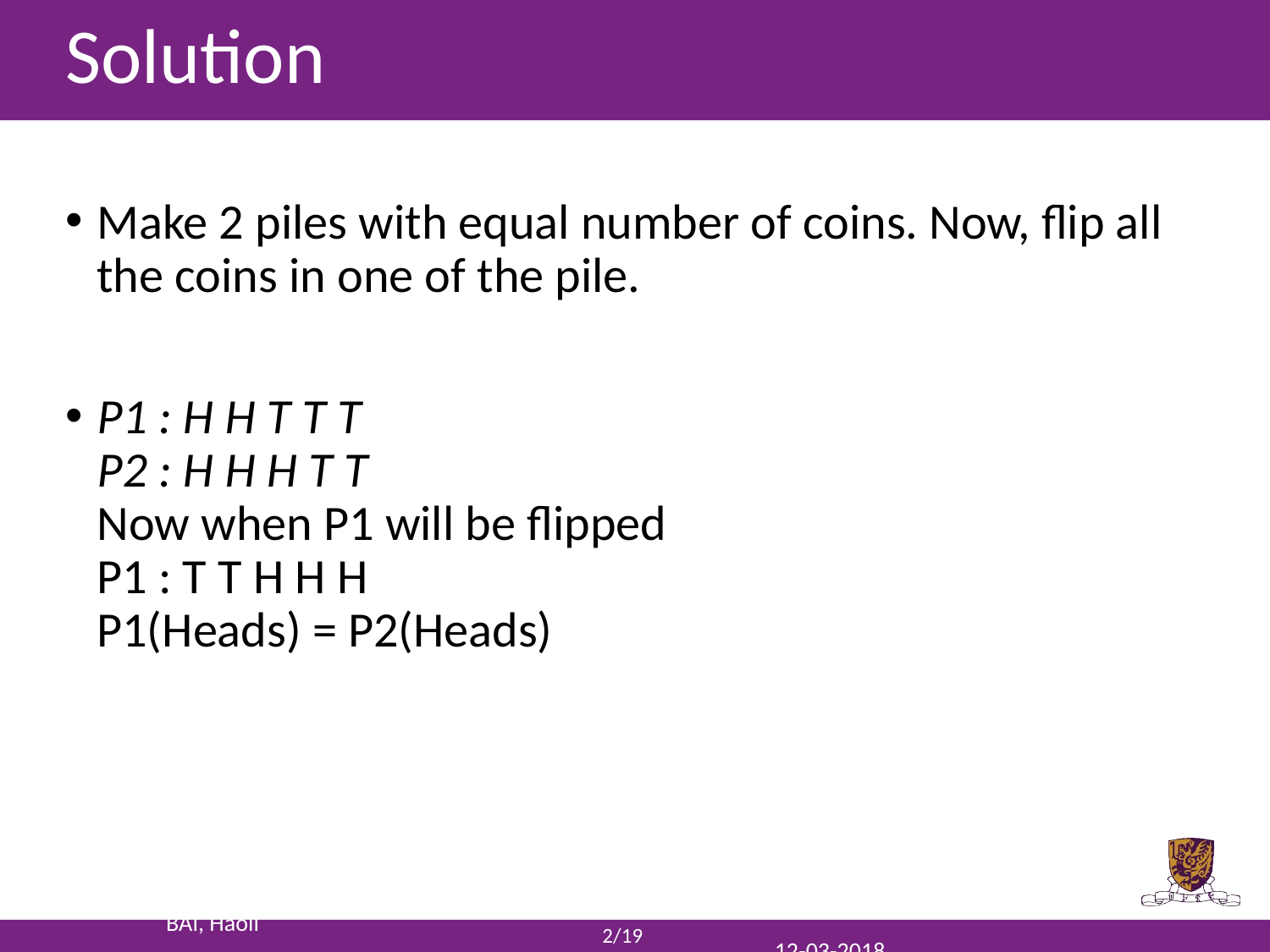

# Solution
Make 2 piles with equal number of coins. Now, flip all the coins in one of the pile.

P1 : H H T T T
P2 : H H H T T
Now when P1 will be flipped
P1 : T T H H H
P1(Heads) = P2(Heads)
2/19